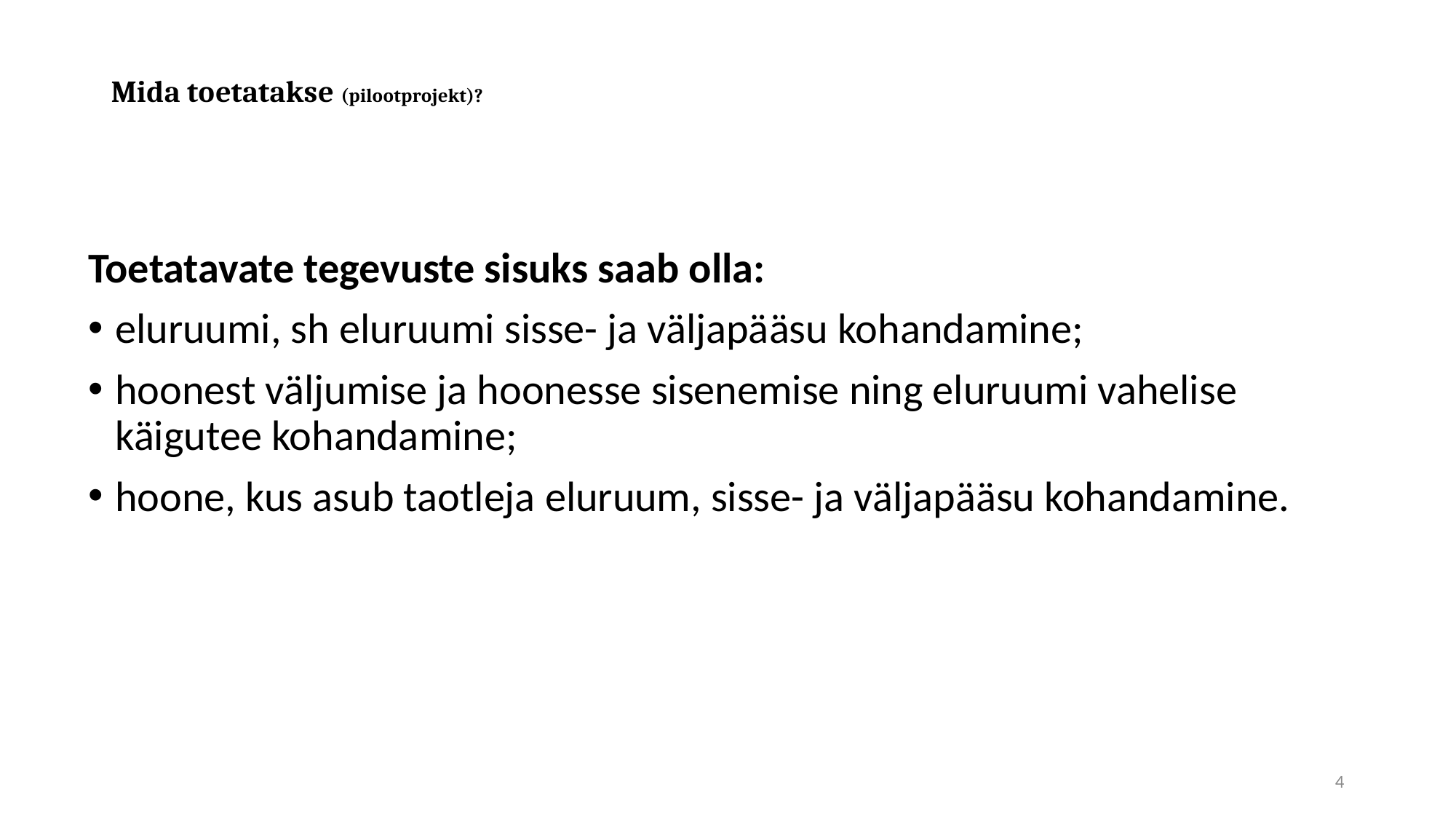

# Mida toetatakse (pilootprojekt)?

Toetatavate tegevuste sisuks saab olla:
eluruumi, sh eluruumi sisse- ja väljapääsu kohandamine;
hoonest väljumise ja hoonesse sisenemise ning eluruumi vahelise käigutee kohandamine;
hoone, kus asub taotleja eluruum, sisse- ja väljapääsu kohandamine.

4